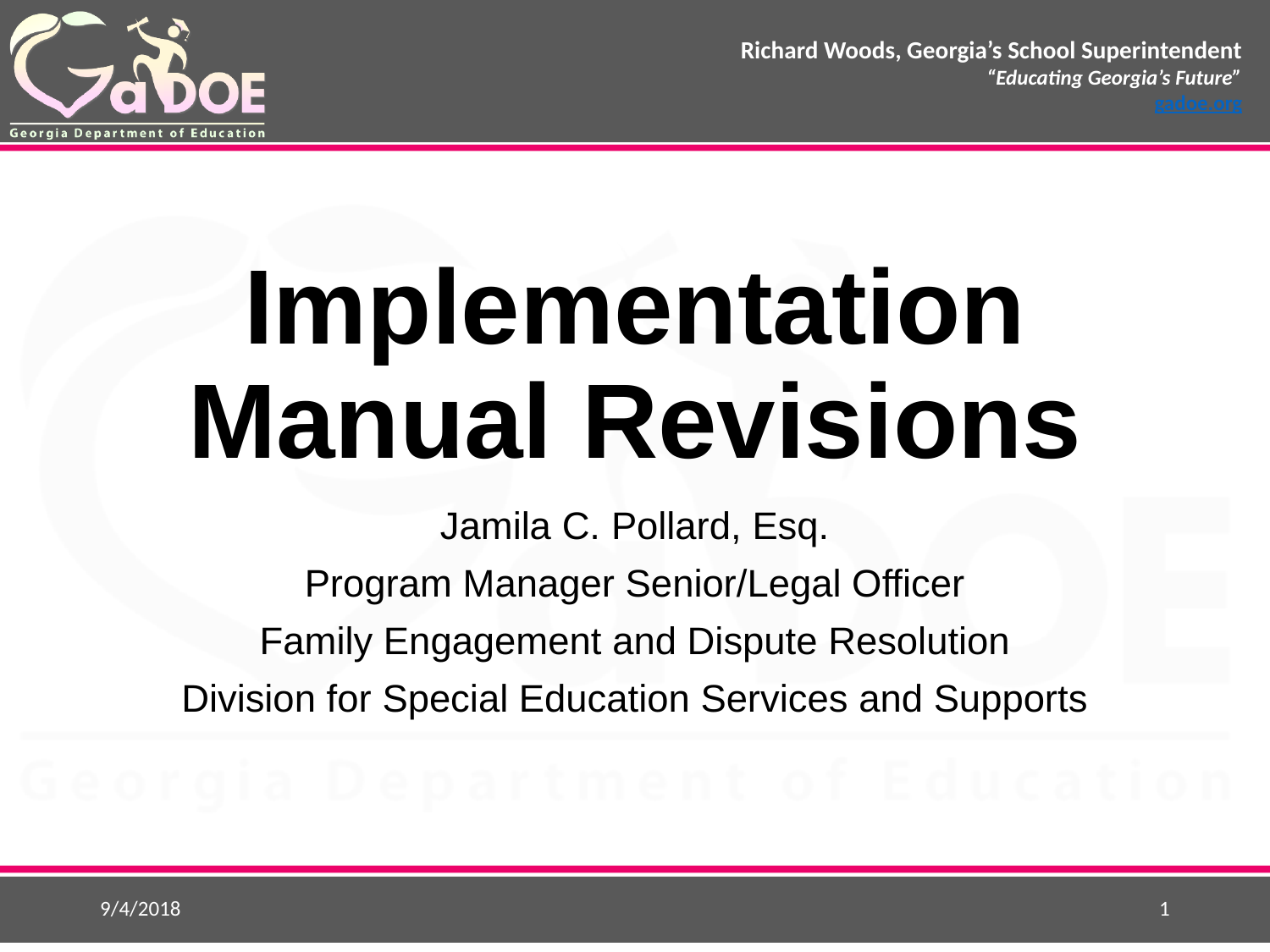

# Implementation Manual Revisions
Jamila C. Pollard, Esq.
Program Manager Senior/Legal Officer
Family Engagement and Dispute Resolution
Division for Special Education Services and Supports

9/4/2018
1